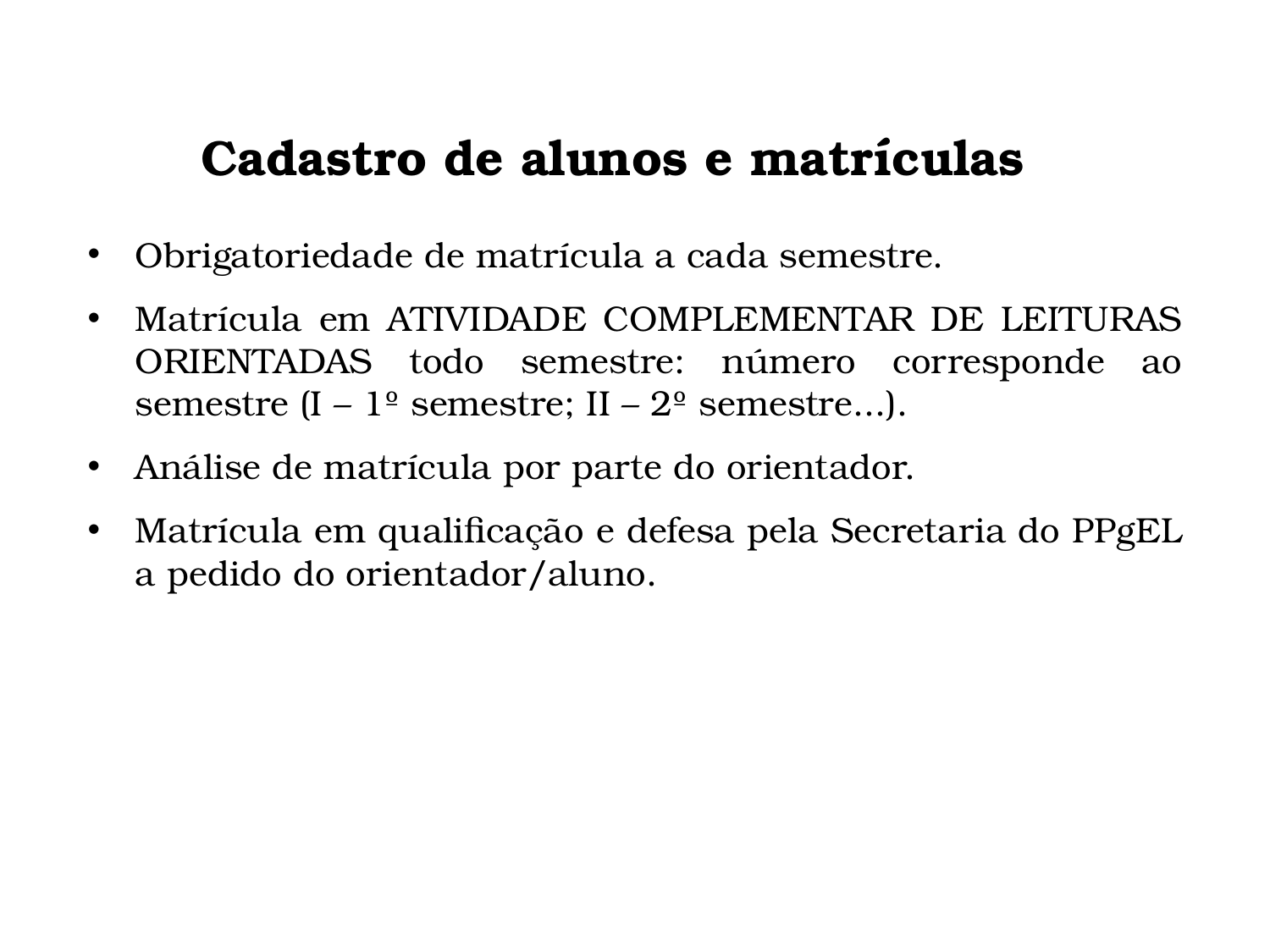

# Cadastro de alunos e matrículas
Obrigatoriedade de matrícula a cada semestre.
Matrícula em ATIVIDADE COMPLEMENTAR DE LEITURAS ORIENTADAS todo semestre: número corresponde ao semestre (I – 1º semestre; II – 2º semestre...).
Análise de matrícula por parte do orientador.
Matrícula em qualificação e defesa pela Secretaria do PPgEL a pedido do orientador/aluno.